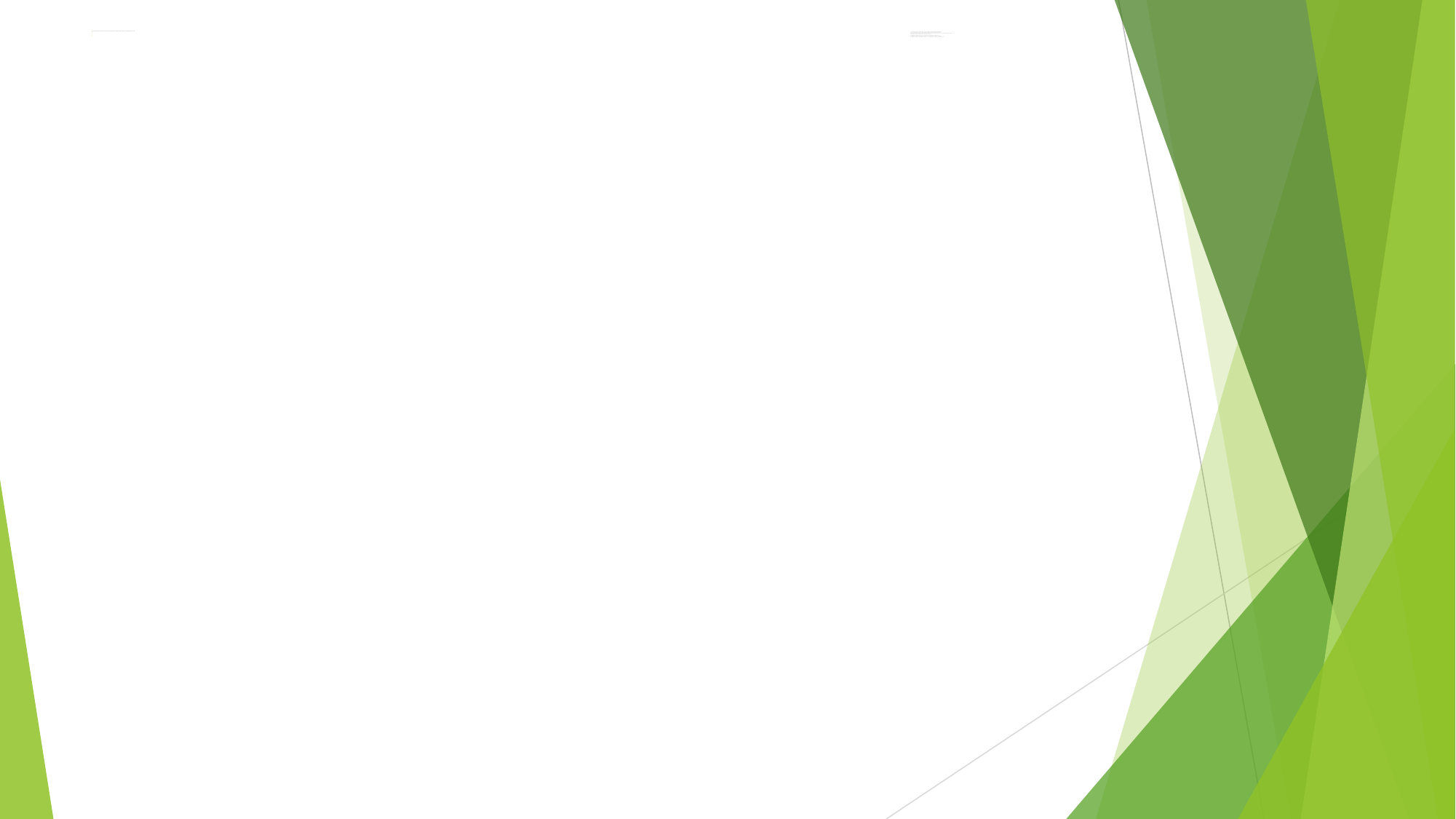

Традиционно используются логопедические упражнения, которые направлены на решение определенной проблемы, в зависимости от формы дислексии:
Про фонематической форме корректируется звукопроизношение, формируется представление о звуко-буквенном составе слова.
В случае аграмматической формы нужно проводить коррекцию, направленную на формирование грамматических схем.
Для коррекции семантической дислаксии нужно развивать словарь и слоговый синтез, проводить занятия, в ходе которых ребенок усваивает грамматические нормы языка.
Мнестическая дислексия требует развития речезрительной и слухоречевой памяти.
Оптическая форма предполагает проведение коррекции, направленной на развитие зрительного анализа и синтеза.
При тактильной форме корректируется разбор и понимание предметов и схем, развивается пространственное представление.
Точный список упражнений и их специфику определяет логопед на основании анамнеза, т.е. конкретного клинического случая.